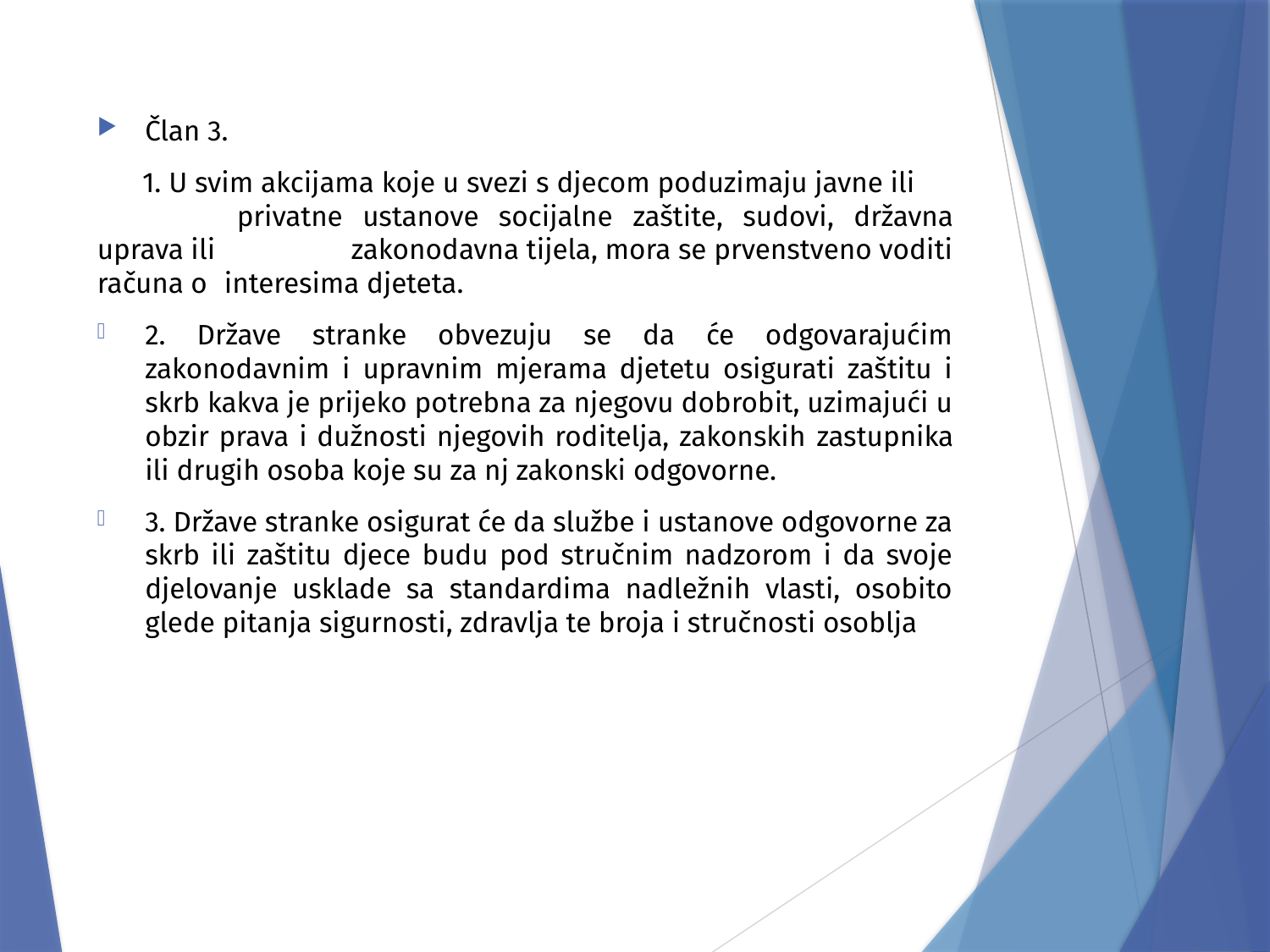

Član 3.
      1. U svim akcijama koje u svezi s djecom poduzimaju javne ili       	privatne ustanove socijalne zaštite, sudovi, državna uprava ili  	zakonodavna tijela, mora se prvenstveno voditi računa o 	interesima djeteta.
2. Države stranke obvezuju se da će odgovarajućim zakonodavnim i upravnim mjerama djetetu osigurati zaštitu i skrb kakva je prijeko potrebna za njegovu dobrobit, uzimajući u obzir prava i dužnosti njegovih roditelja, zakonskih zastupnika ili drugih osoba koje su za nj zakonski odgovorne.
3. Države stranke osigurat će da službe i ustanove odgovorne za skrb ili zaštitu djece budu pod stručnim nadzorom i da svoje djelovanje usklade sa standardima nadležnih vlasti, osobito glede pitanja sigurnosti, zdravlja te broja i stručnosti osoblja